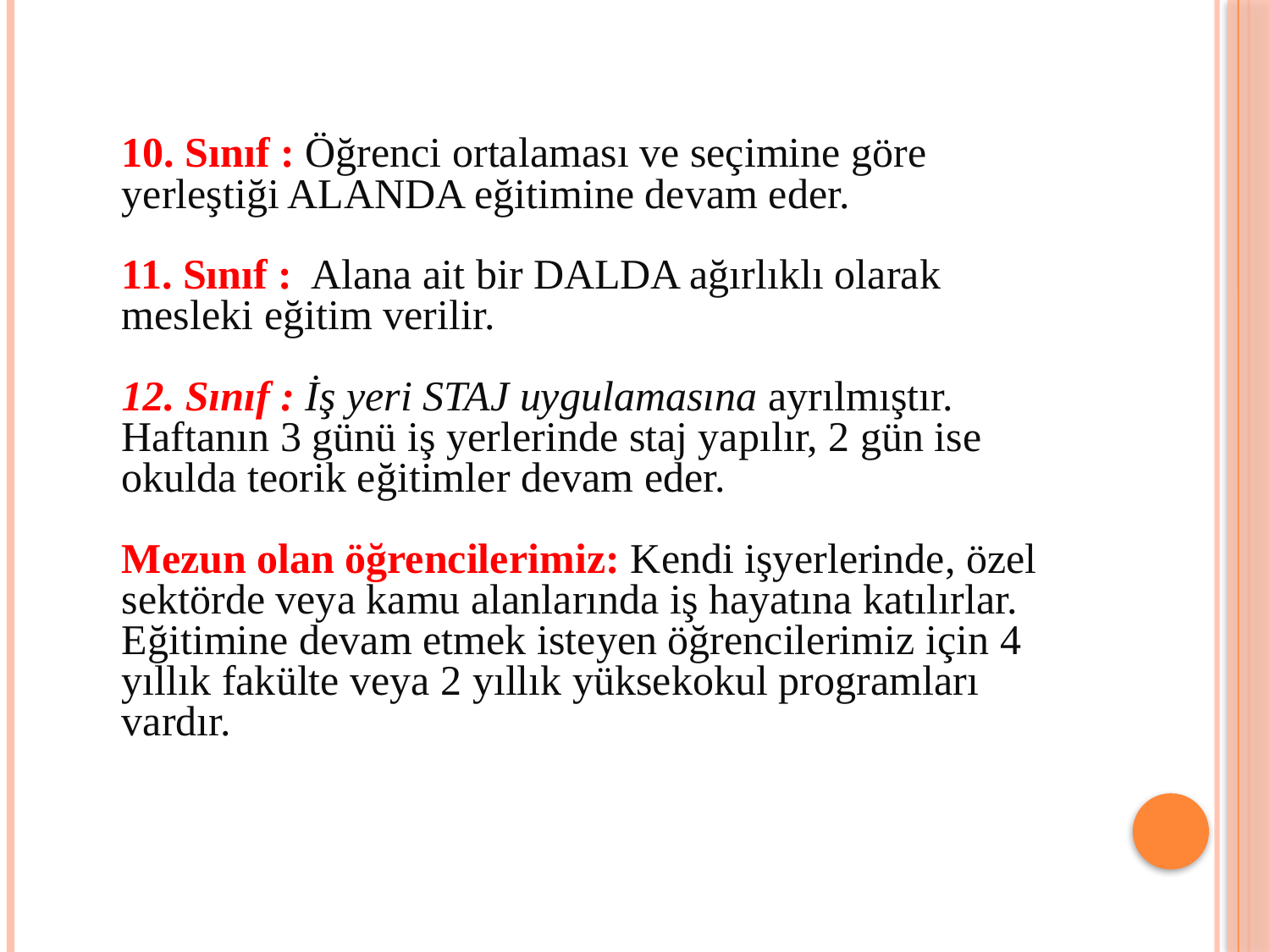

10. Sınıf : Öğrenci ortalaması ve seçimine göre yerleştiği ALANDA eğitimine devam eder.

11. Sınıf :  Alana ait bir DALDA ağırlıklı olarak mesleki eğitim verilir.

12. Sınıf : İş yeri STAJ uygulamasına ayrılmıştır. Haftanın 3 günü iş yerlerinde staj yapılır, 2 gün ise okulda teorik eğitimler devam eder.

Mezun olan öğrencilerimiz: Kendi işyerlerinde, özel sektörde veya kamu alanlarında iş hayatına katılırlar. Eğitimine devam etmek isteyen öğrencilerimiz için 4 yıllık fakülte veya 2 yıllık yüksekokul programları vardır.